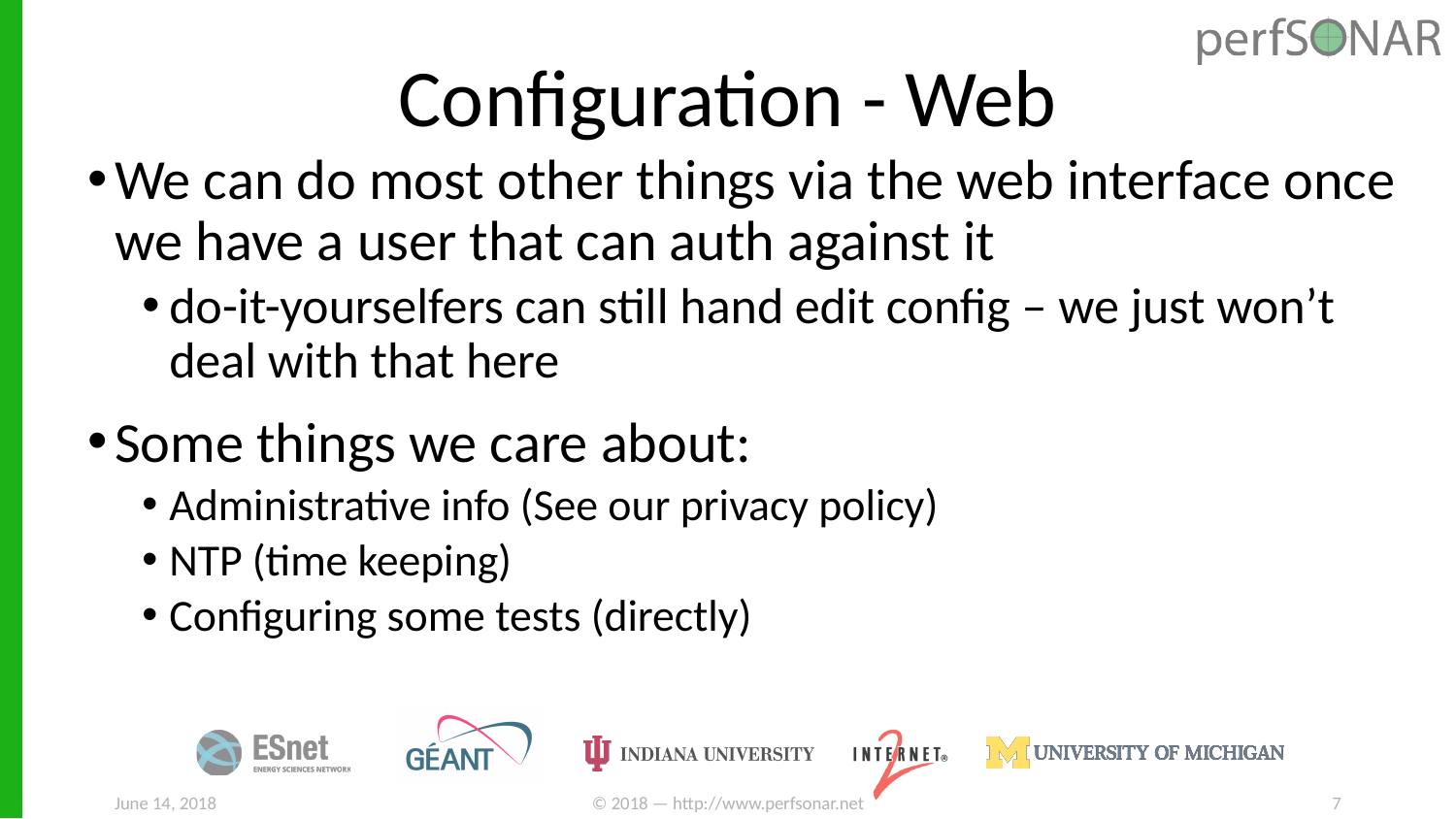

# Configuration - Web
We can do most other things via the web interface once we have a user that can auth against it
do-it-yourselfers can still hand edit config – we just won’t deal with that here
Some things we care about:
Administrative info (See our privacy policy)
NTP (time keeping)
Configuring some tests (directly)
June 14, 2018
© 2018 — http://www.perfsonar.net
7